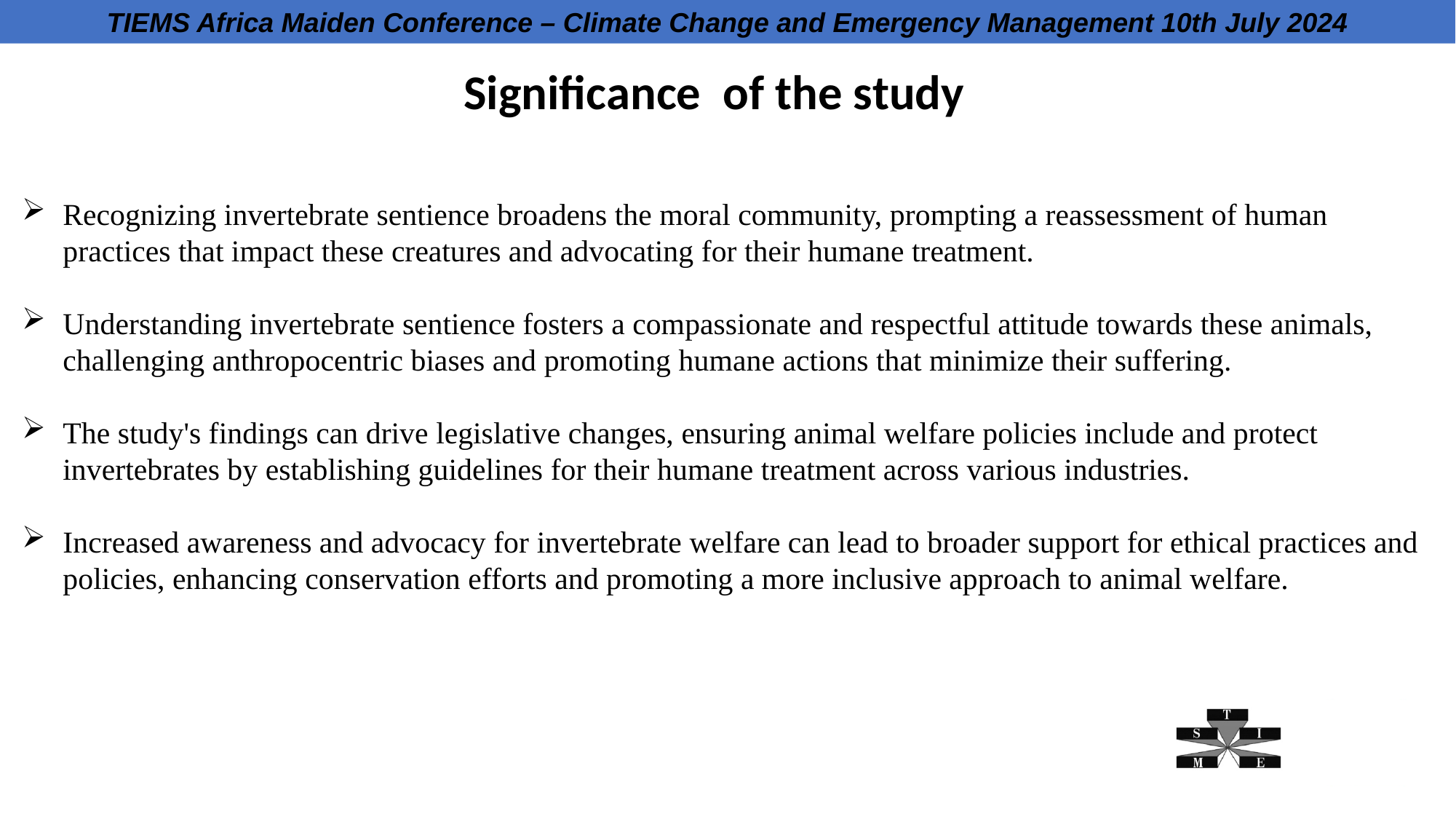

TIEMS Africa Maiden Conference – Climate Change and Emergency Management 10th July 2024
Challenges in Emergency Management - Toward 2030 and Beyond
Significance  of the study

Recognizing invertebrate sentience broadens the moral community, prompting a reassessment of human practices that impact these creatures and advocating for their humane treatment.

Understanding invertebrate sentience fosters a compassionate and respectful attitude towards these animals, challenging anthropocentric biases and promoting humane actions that minimize their suffering.

The study's findings can drive legislative changes, ensuring animal welfare policies include and protect invertebrates by establishing guidelines for their humane treatment across various industries.

Increased awareness and advocacy for invertebrate welfare can lead to broader support for ethical practices and policies, enhancing conservation efforts and promoting a more inclusive approach to animal welfare.